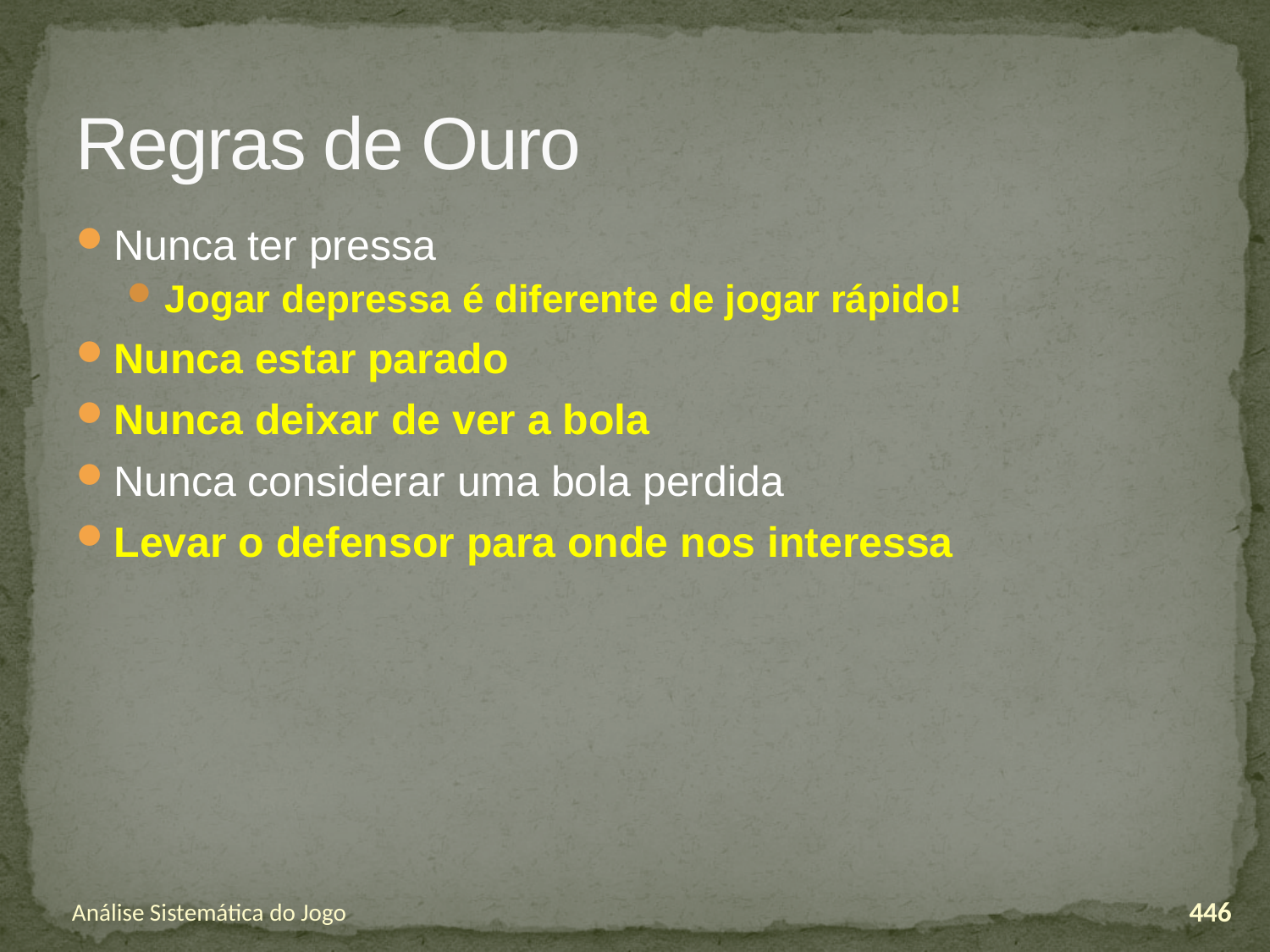

# Regras de Ouro
Nunca ter pressa
Jogar depressa é diferente de jogar rápido!
Nunca estar parado
Nunca deixar de ver a bola
Nunca considerar uma bola perdida
Levar o defensor para onde nos interessa
Análise Sistemática do Jogo
446